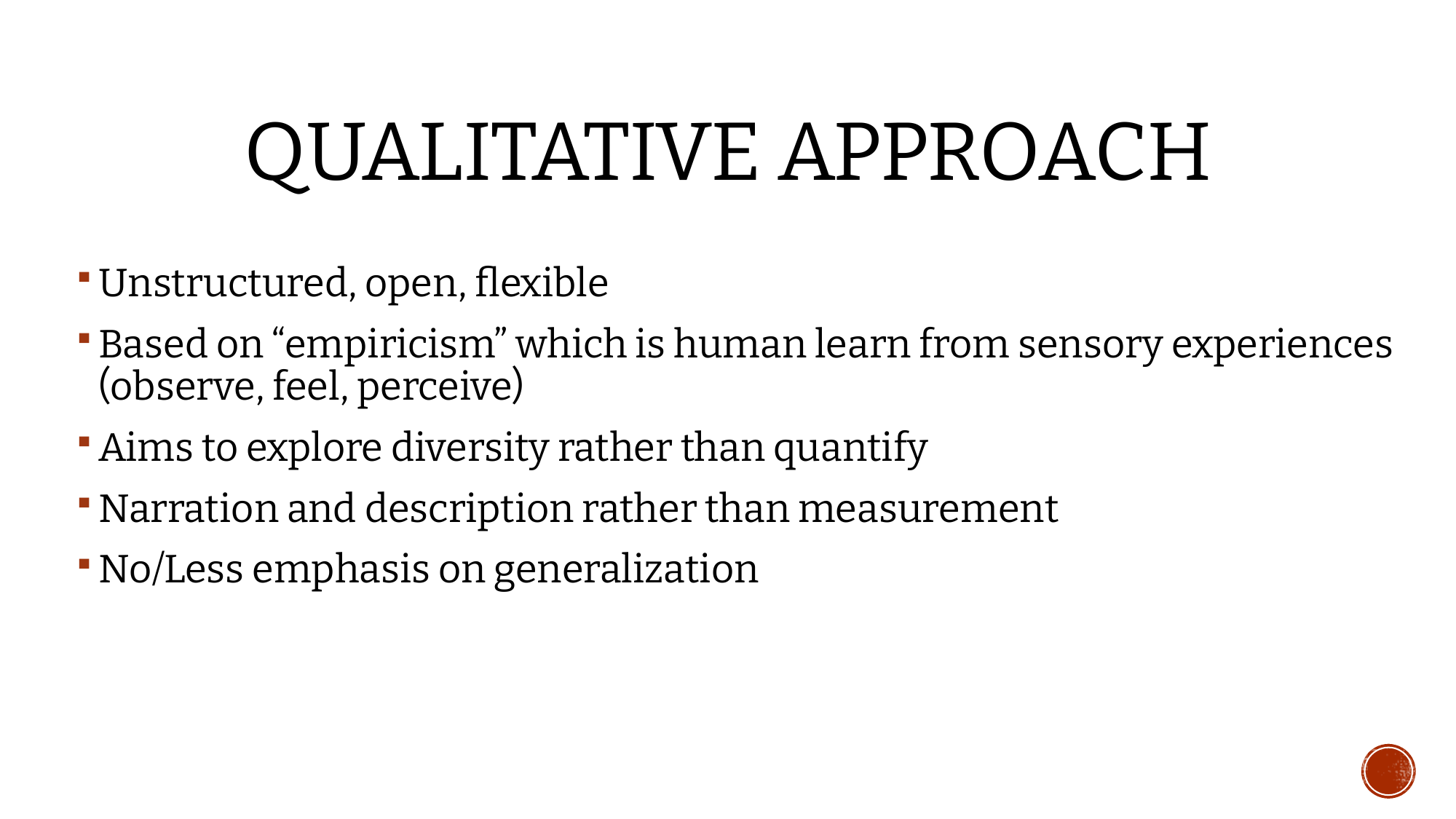

# QUALITATIVE APPROACH
Unstructured, open, flexible
Based on “empiricism” which is human learn from sensory experiences (observe, feel, perceive)
Aims to explore diversity rather than quantify
Narration and description rather than measurement
No/Less emphasis on generalization